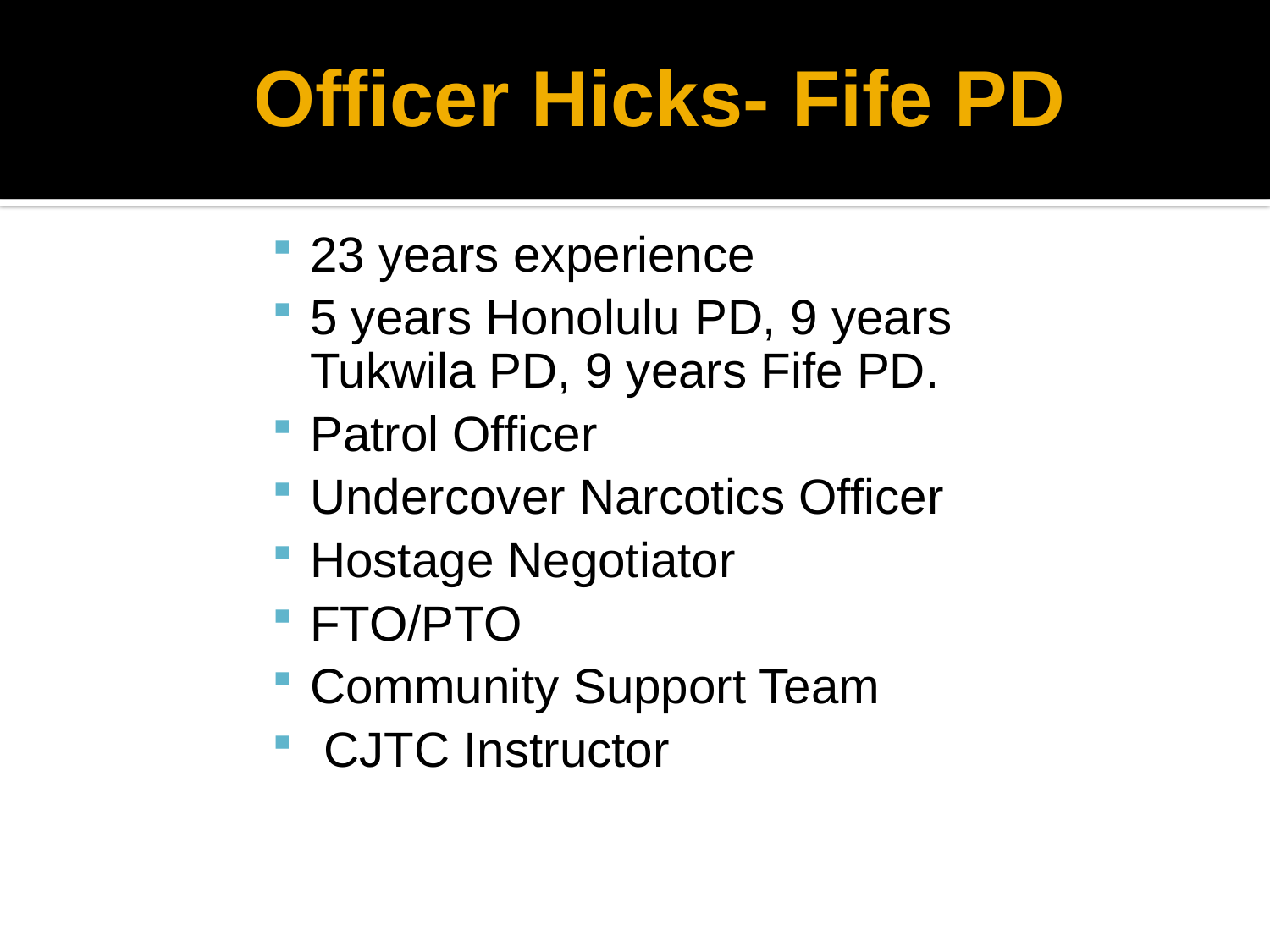

# Officer Hicks- Fife PD

23 years experience
5 years Honolulu PD, 9 years Tukwila PD, 9 years Fife PD.
Patrol Officer
Undercover Narcotics Officer
Hostage Negotiator
FTO/PTO
Community Support Team
 CJTC Instructor